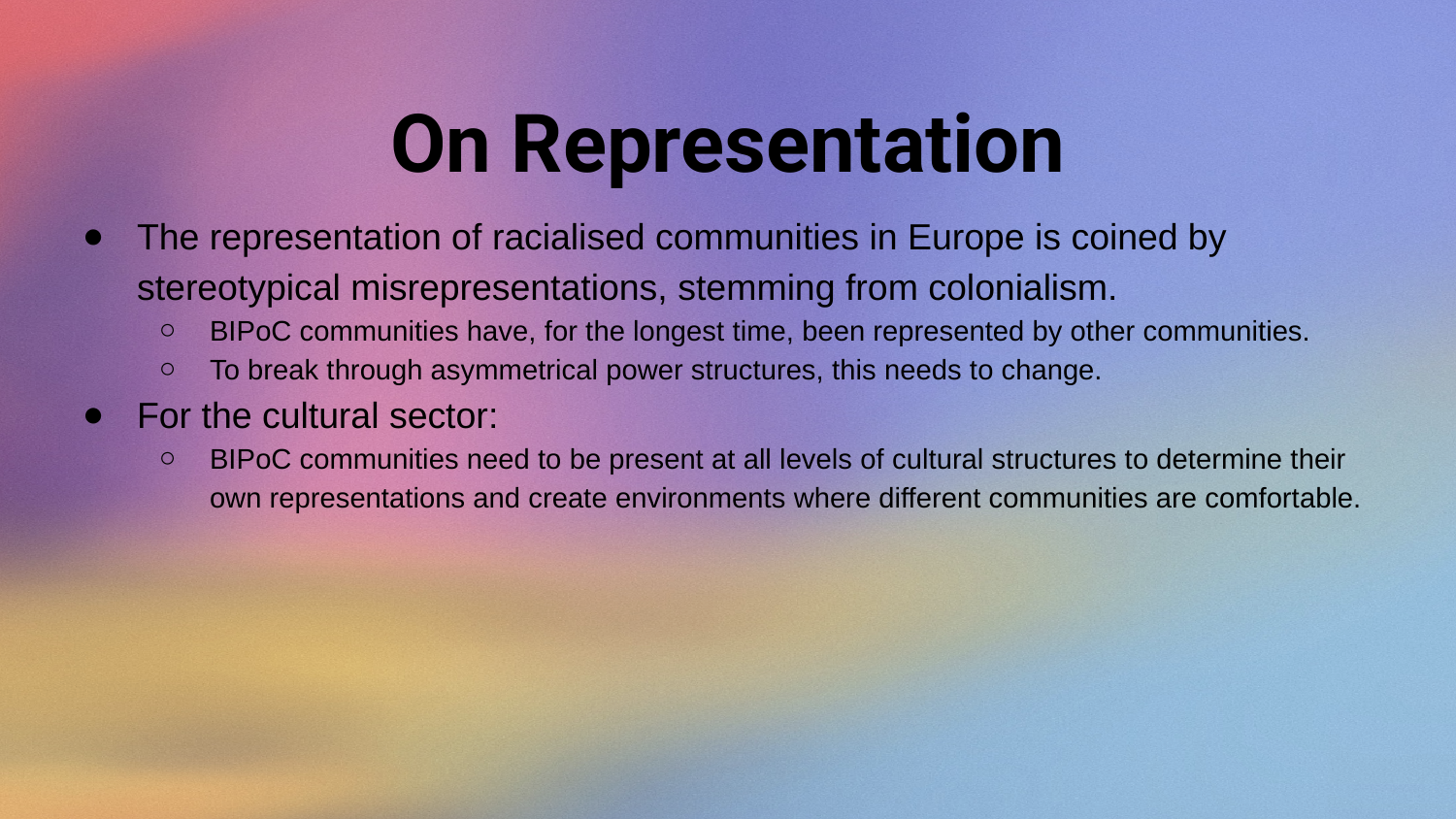

On Representation

The representation of racialised communities in Europe is coined by stereotypical misrepresentations, stemming from colonialism.
BIPoC communities have, for the longest time, been represented by other communities.
To break through asymmetrical power structures, this needs to change.
For the cultural sector:
BIPoC communities need to be present at all levels of cultural structures to determine their own representations and create environments where different communities are comfortable.